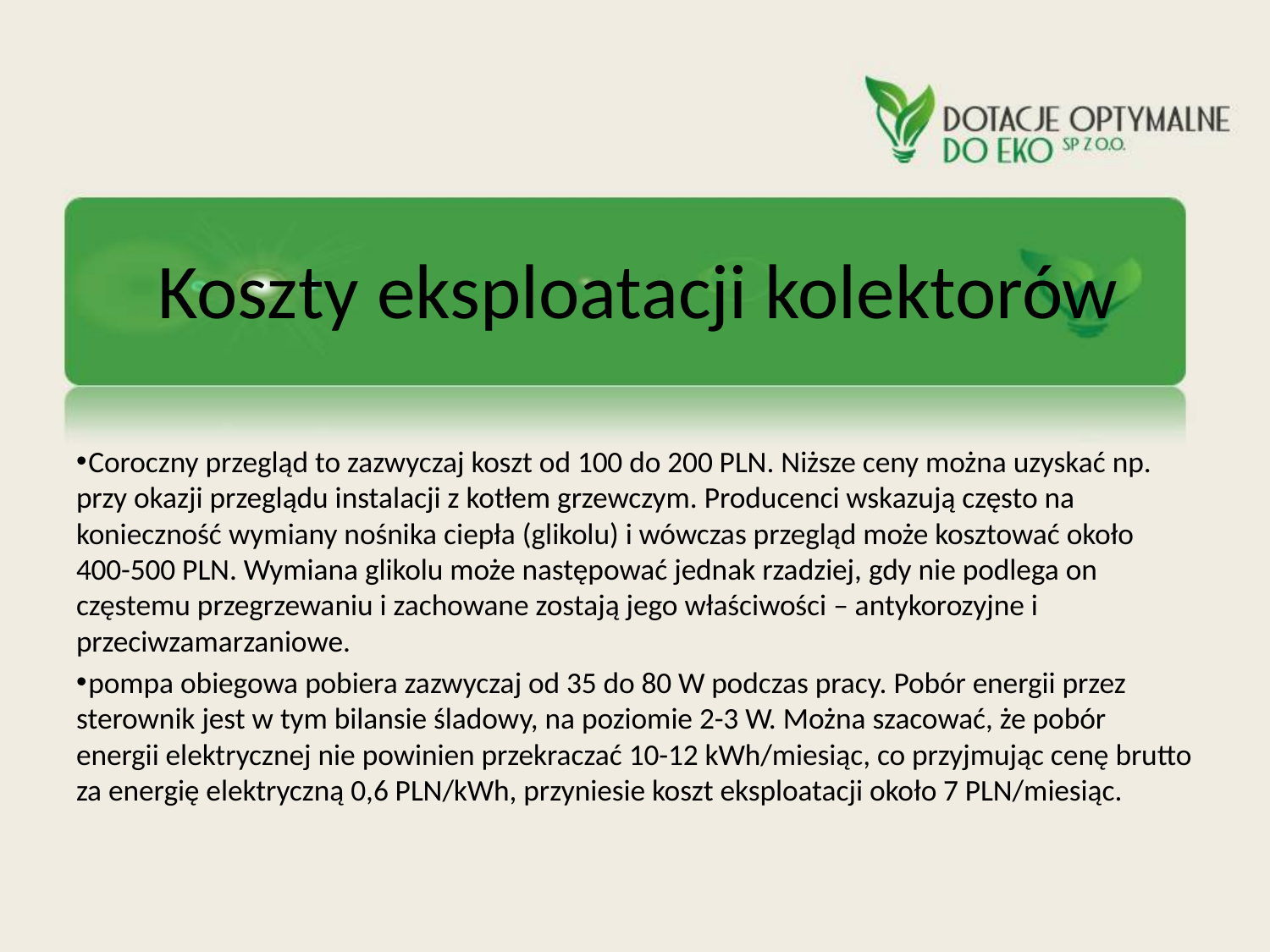

# Koszty eksploatacji kolektorów
 Coroczny przegląd to zazwyczaj koszt od 100 do 200 PLN. Niższe ceny można uzyskać np. przy okazji przeglądu instalacji z kotłem grzewczym. Producenci wskazują często na konieczność wymiany nośnika ciepła (glikolu) i wówczas przegląd może kosztować około 400-500 PLN. Wymiana glikolu może następować jednak rzadziej, gdy nie podlega on częstemu przegrzewaniu i zachowane zostają jego właściwości – antykorozyjne i przeciwzamarzaniowe.
 pompa obiegowa pobiera zazwyczaj od 35 do 80 W podczas pracy. Pobór energii przez sterownik jest w tym bilansie śladowy, na poziomie 2-3 W. Można szacować, że pobór energii elektrycznej nie powinien przekraczać 10-12 kWh/miesiąc, co przyjmując cenę brutto za energię elektryczną 0,6 PLN/kWh, przyniesie koszt eksploatacji około 7 PLN/miesiąc.